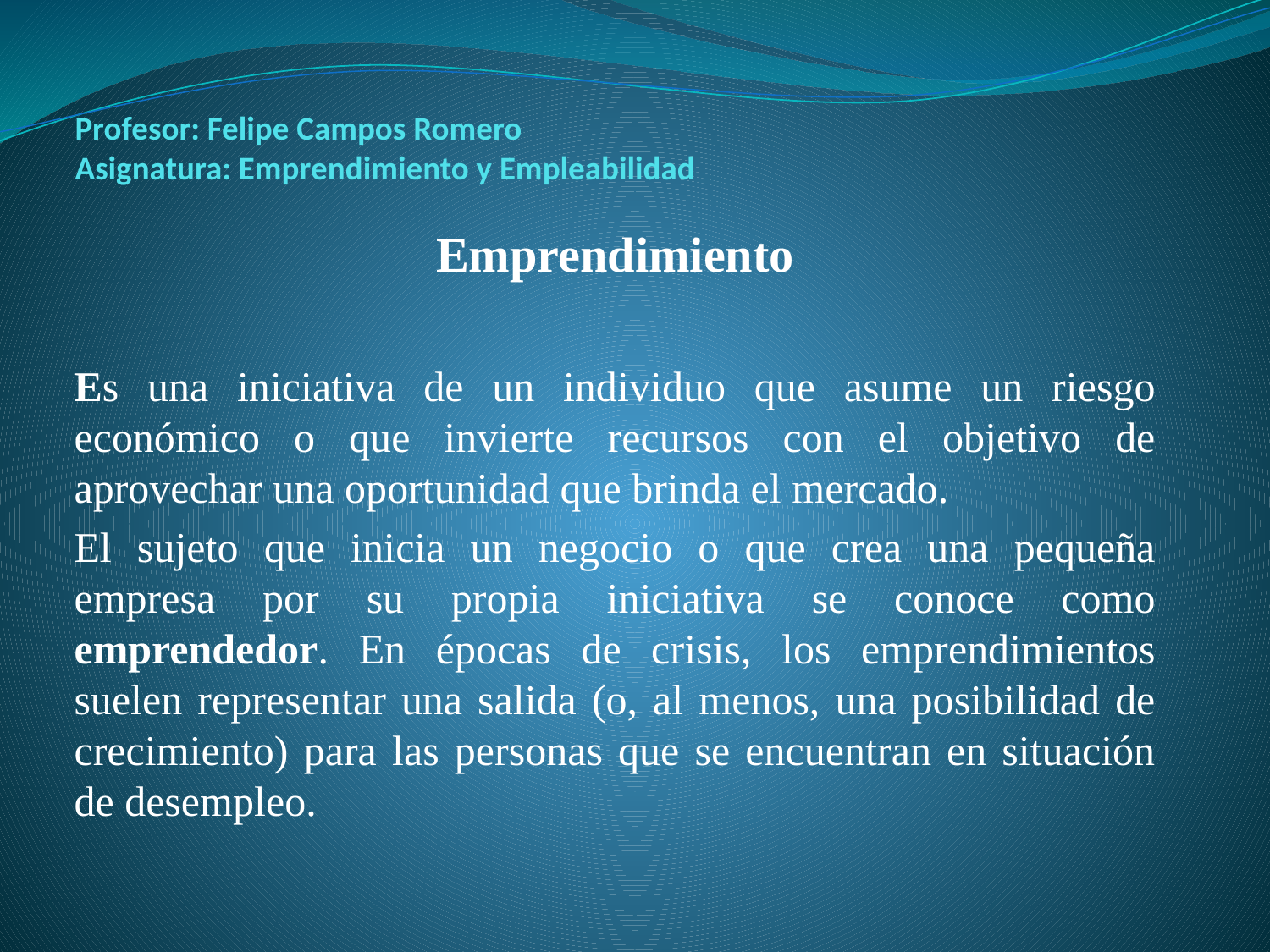

# Profesor: Felipe Campos Romero Asignatura: Emprendimiento y Empleabilidad
Emprendimiento

Es una iniciativa de un individuo que asume un riesgo económico o que invierte recursos con el objetivo de aprovechar una oportunidad que brinda el mercado.
El sujeto que inicia un negocio o que crea una pequeña empresa por su propia iniciativa se conoce como emprendedor. En épocas de crisis, los emprendimientos suelen representar una salida (o, al menos, una posibilidad de crecimiento) para las personas que se encuentran en situación de desempleo.